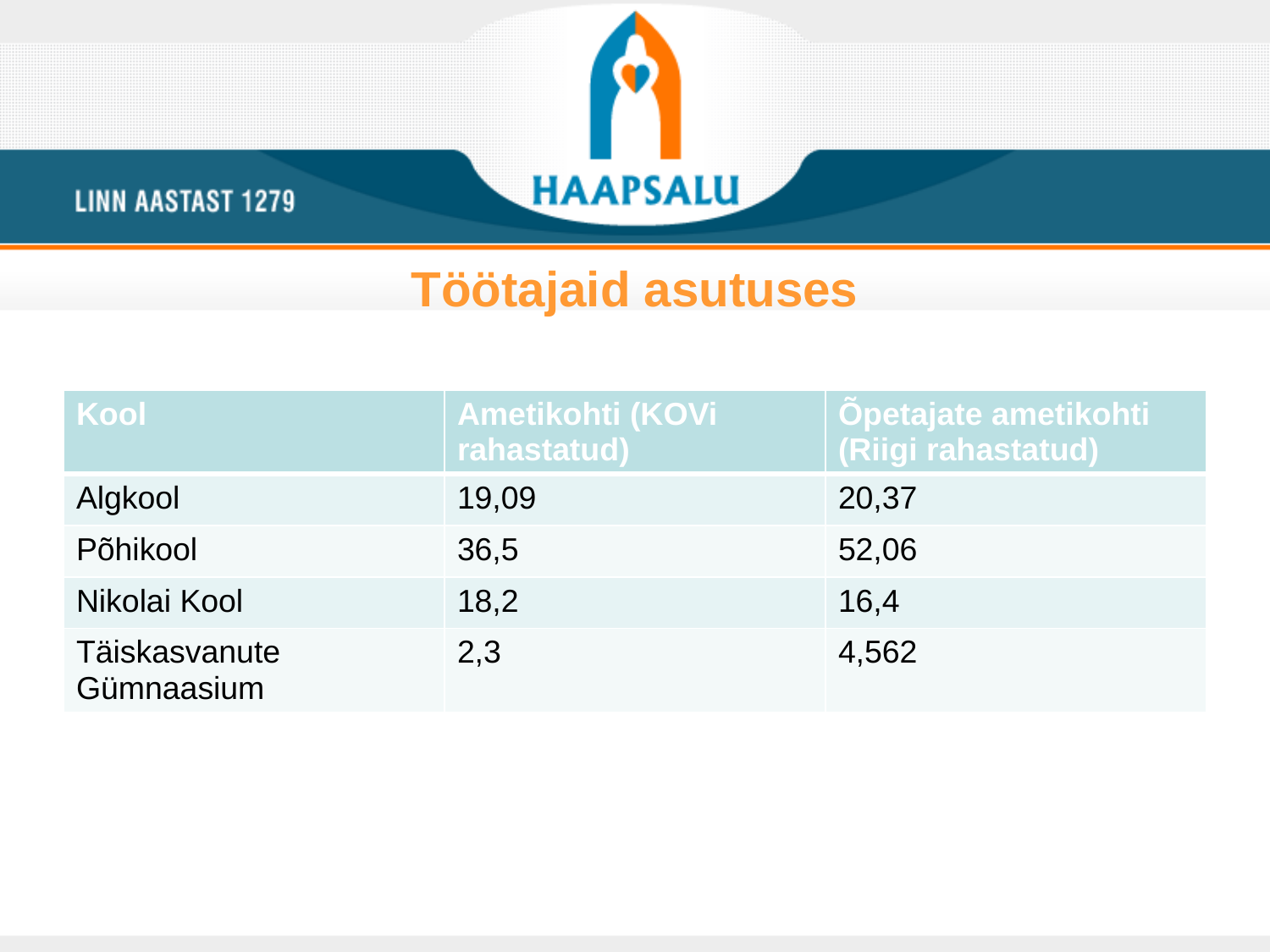

# Töötajaid asutuses
| Kool | Ametikohti (KOVi rahastatud) | Õpetajate ametikohti (Riigi rahastatud) |
| --- | --- | --- |
| Algkool | 19,09 | 20,37 |
| Põhikool | 36,5 | 52,06 |
| Nikolai Kool | 18,2 | 16,4 |
| Täiskasvanute Gümnaasium | 2,3 | 4,562 |